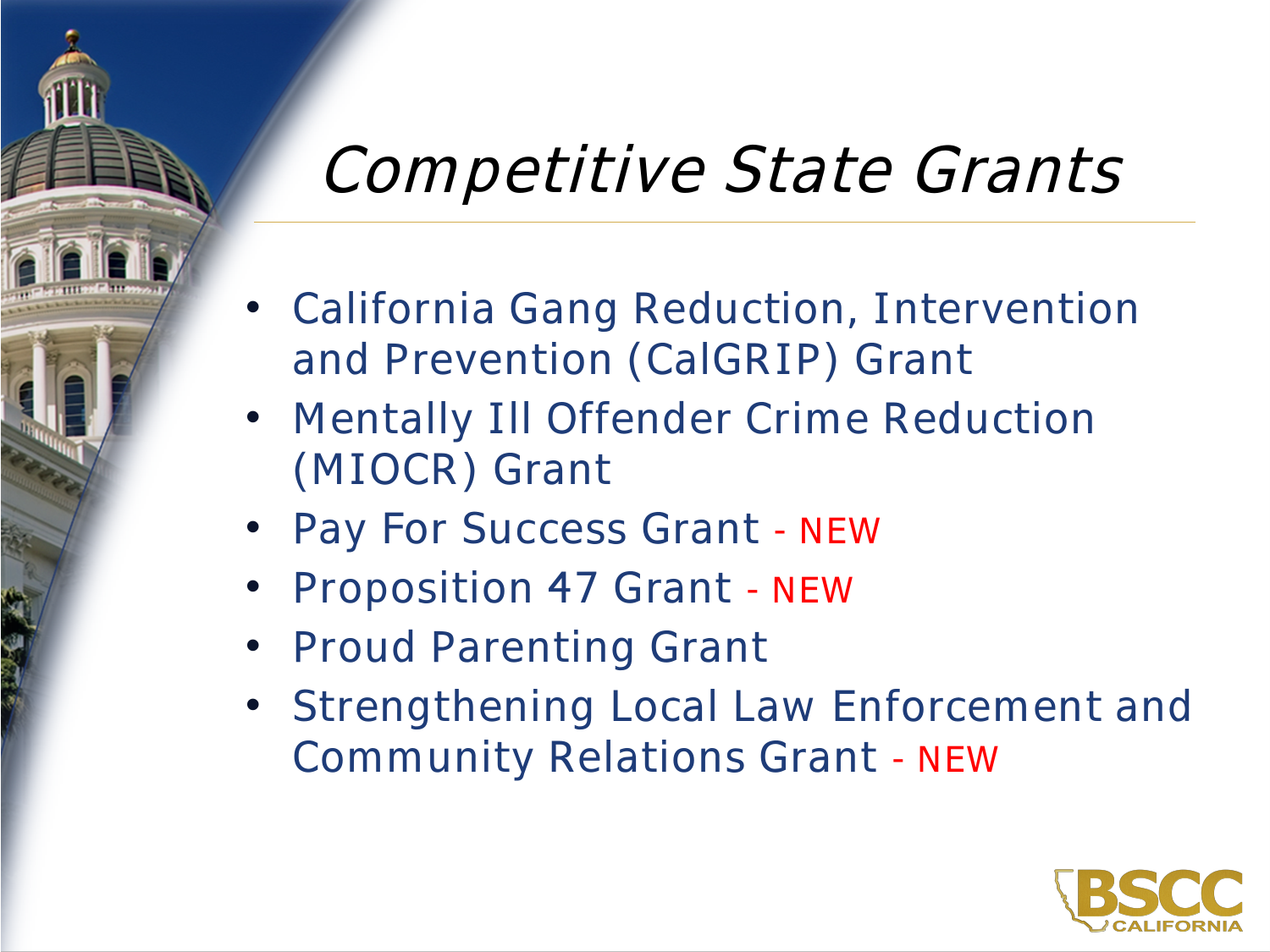

# Competitive State Grants
California Gang Reduction, Intervention and Prevention (CalGRIP) Grant
Mentally Ill Offender Crime Reduction (MIOCR) Grant
Pay For Success Grant - NEW
Proposition 47 Grant - NEW
Proud Parenting Grant
Strengthening Local Law Enforcement and Community Relations Grant - NEW